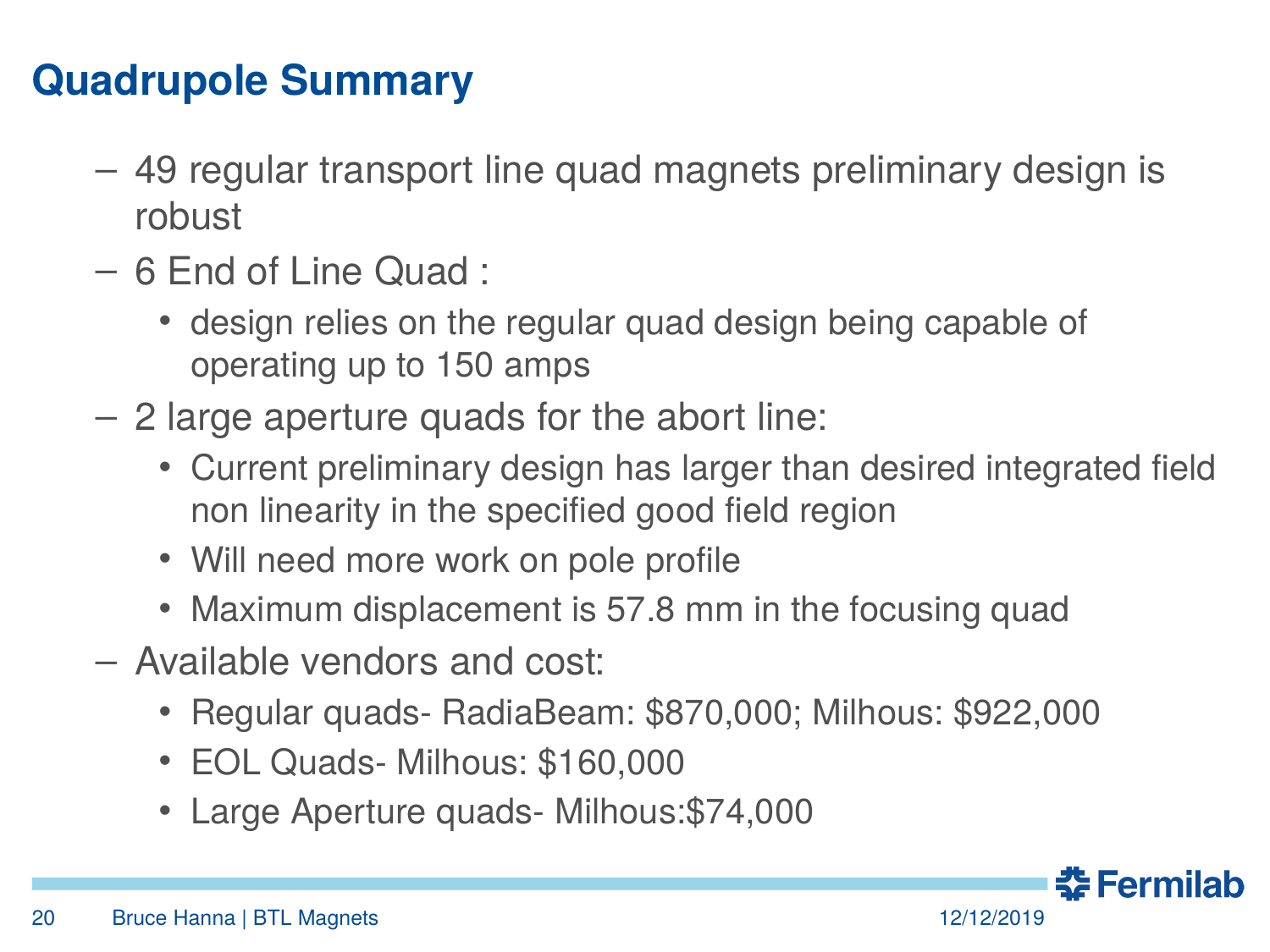

# Quadrupole Summary
49 regular transport line quad magnets preliminary design is robust
6 End of Line Quad :
design relies on the regular quad design being capable of operating up to 150 amps
2 large aperture quads for the abort line:
Current preliminary design has larger than desired integrated field non linearity in the specified good field region
Will need more work on pole profile
Maximum displacement is 57.8 mm in the focusing quad
Available vendors and cost:
Regular quads- RadiaBeam: $870,000; Milhous: $922,000
EOL Quads- Milhous: $160,000
Large Aperture quads- Milhous:$74,000

20
Bruce Hanna | BTL Magnets
12/12/2019